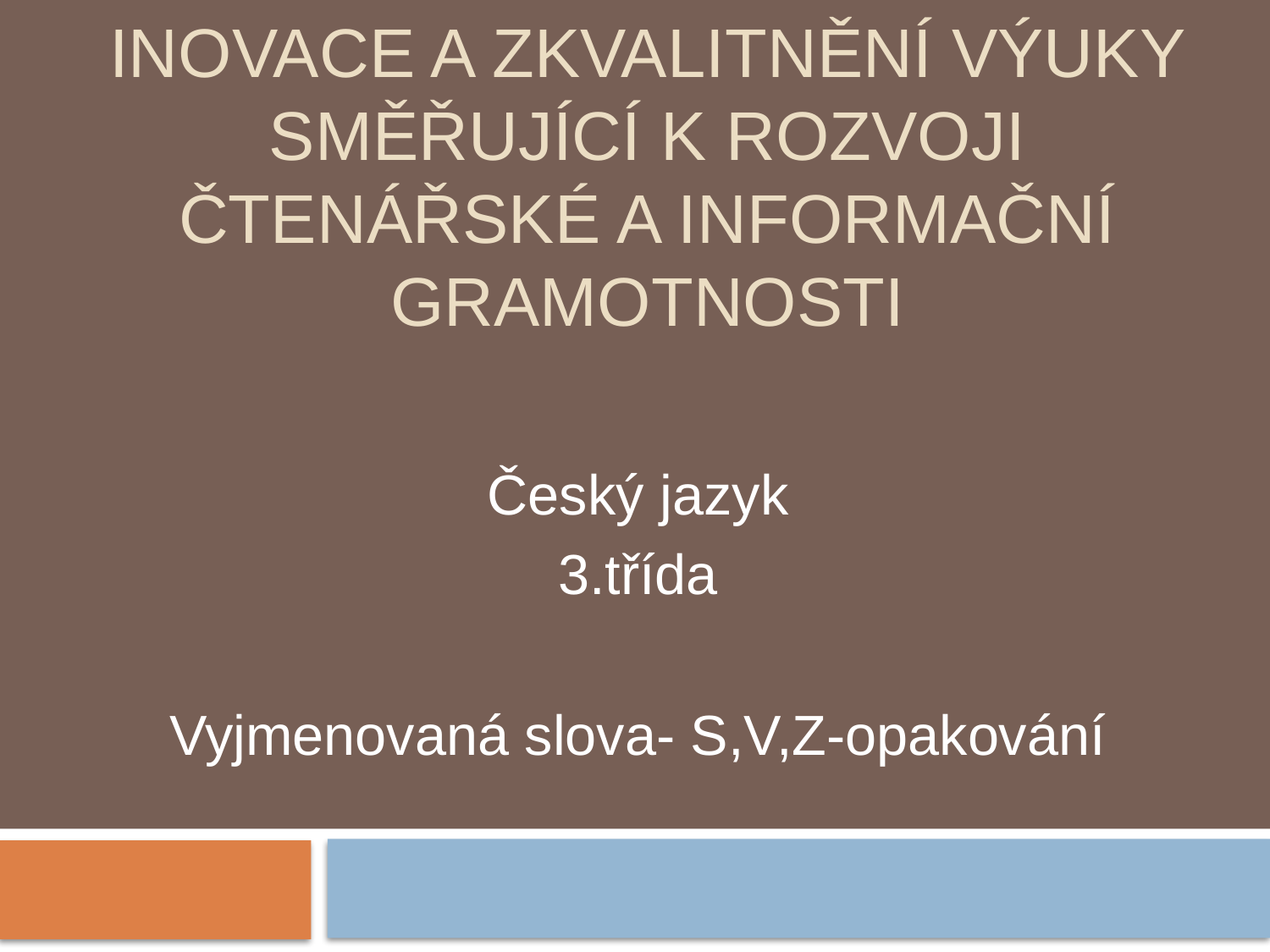

# Inovace a zkvalitnění výuky směřující k rozvoji čtenářské a informační gramotnosti
Český jazyk
3.třída

Vyjmenovaná slova- S,V,Z-opakování